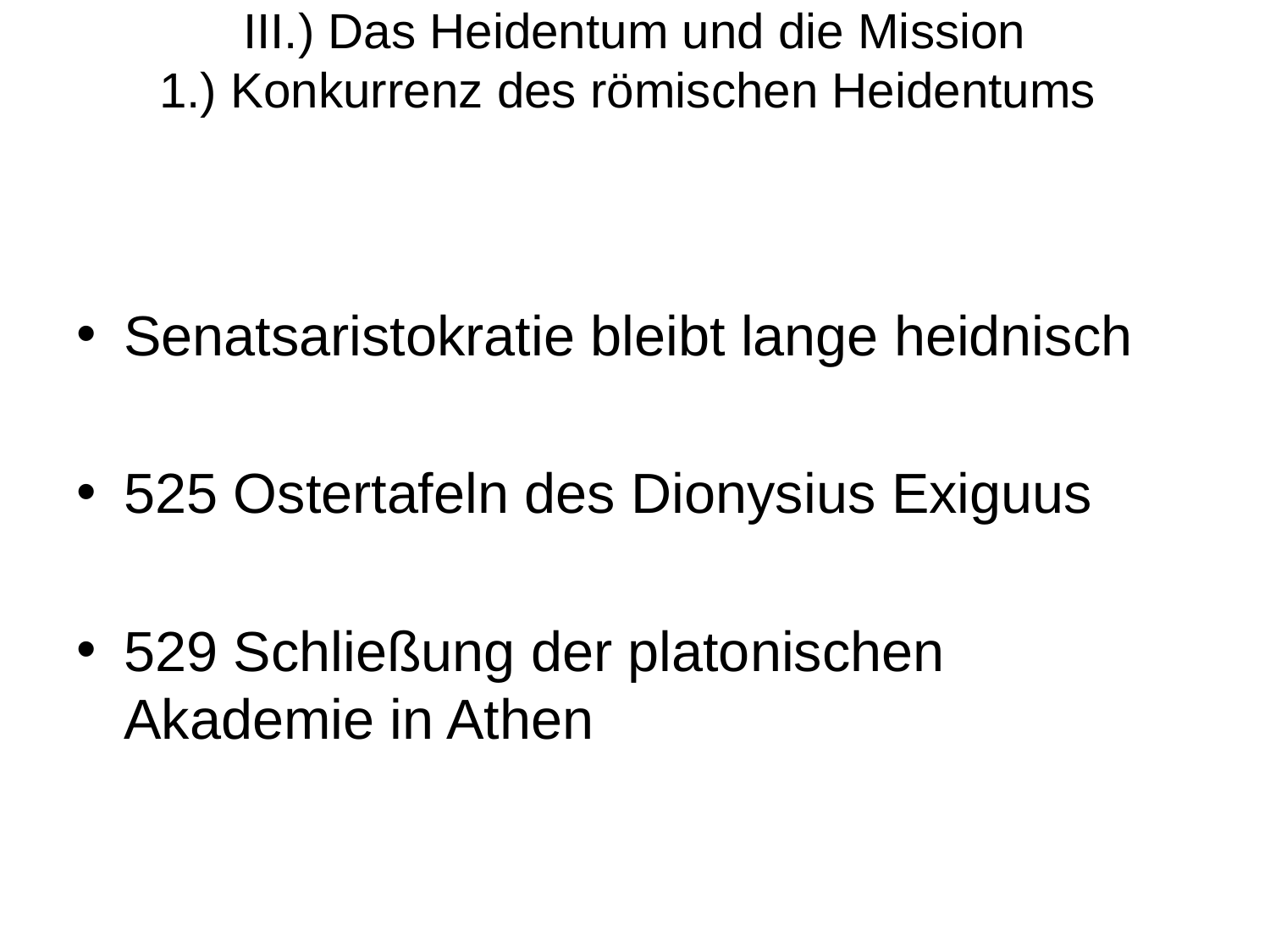

# III.) Das Heidentum und die Mission 1.) Konkurrenz des römischen Heidentums

Senatsaristokratie bleibt lange heidnisch

525 Ostertafeln des Dionysius Exiguus

529 Schließung der platonischen Akademie in Athen